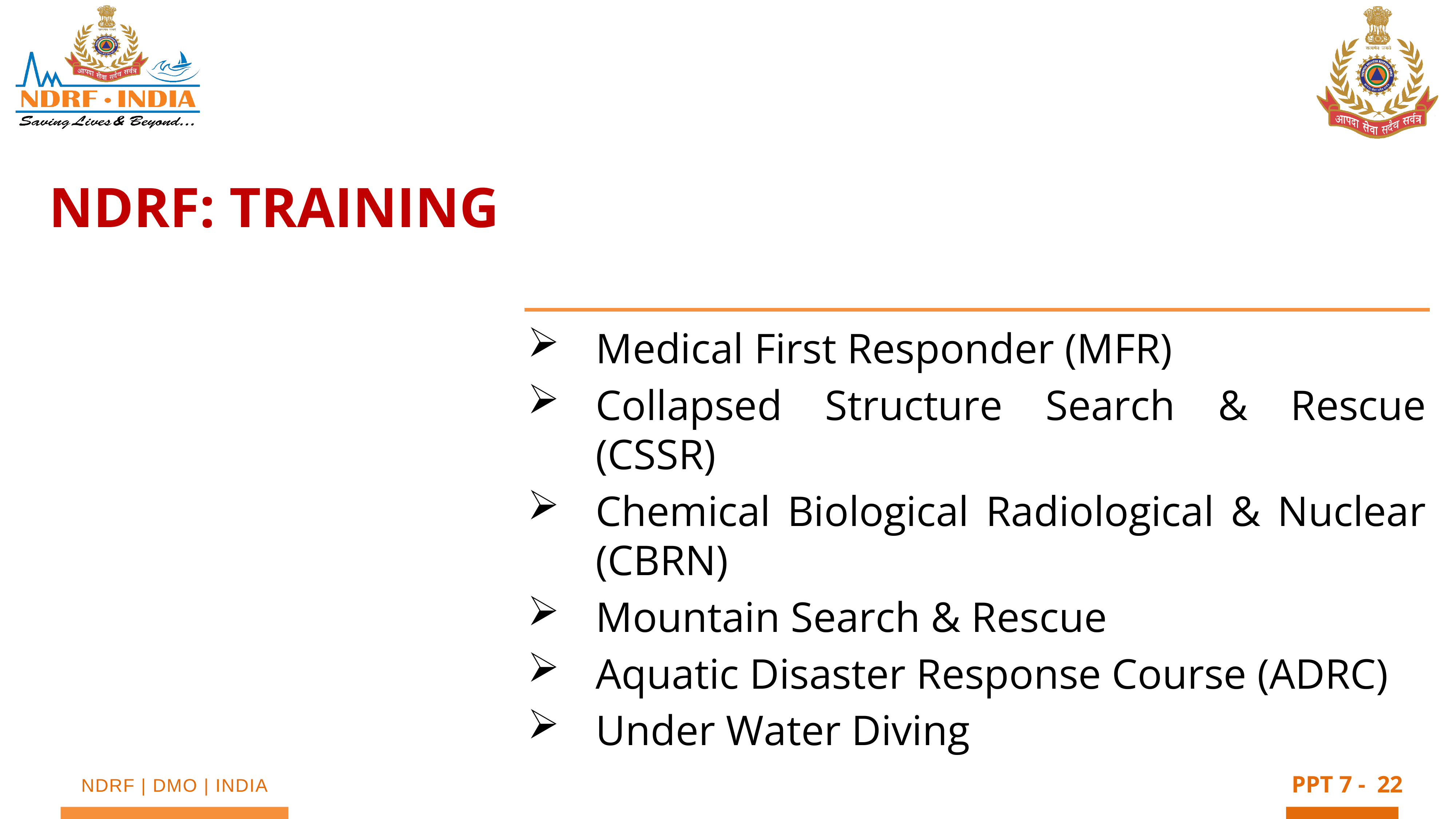

NDRF: Training
Medical First Responder (MFR)
Collapsed Structure Search & Rescue (CSSR)
Chemical Biological Radiological & Nuclear (CBRN)
Mountain Search & Rescue
Aquatic Disaster Response Course (ADRC)
Under Water Diving
22